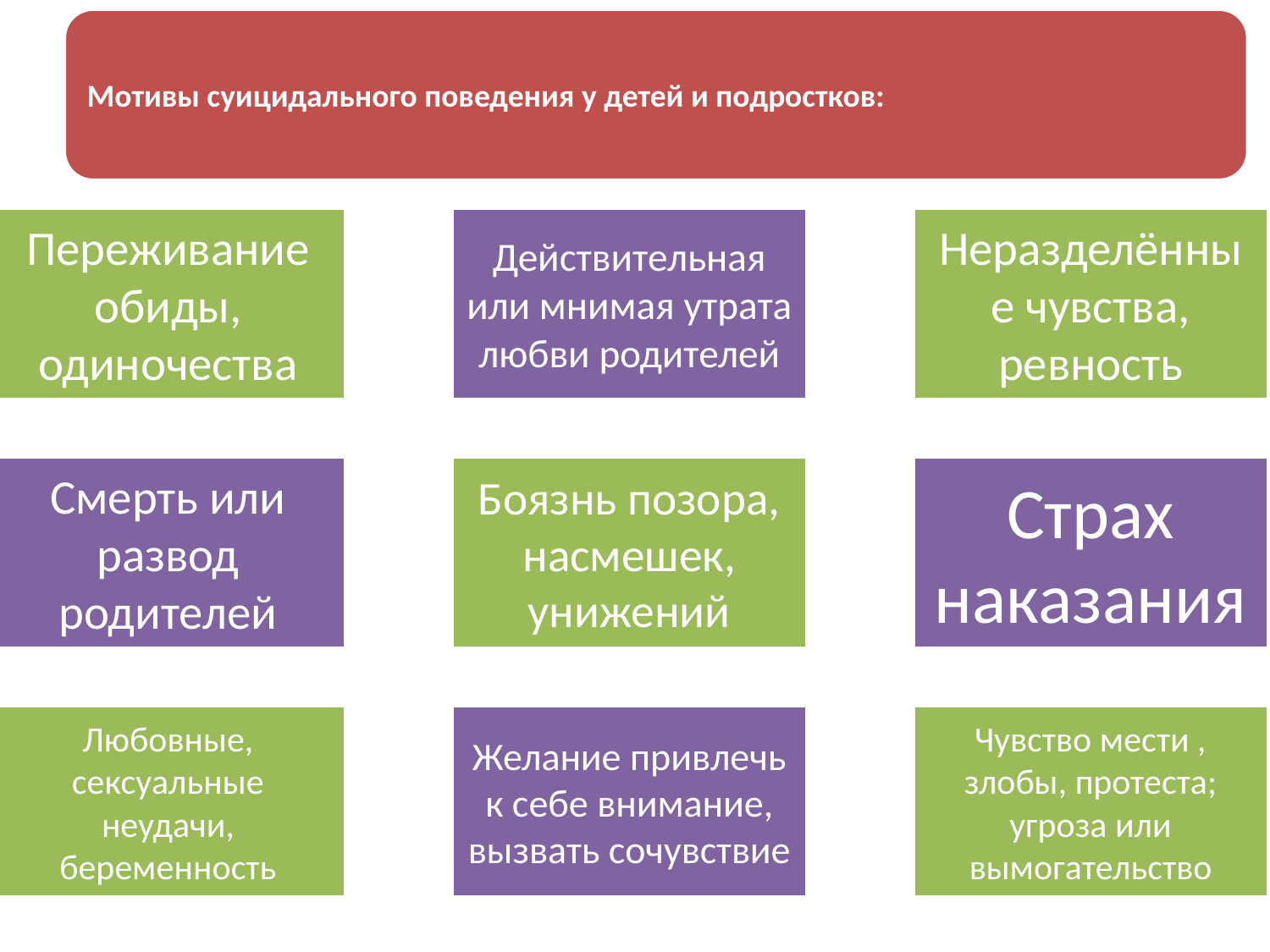

Мотивы суицидального поведения у детей и подростков:
Переживание обиды, одиночества
Действительная или мнимая утрата любви родителей
Неразделённые чувства, ревность
Смерть или развод родителей
Боязнь позора, насмешек, унижений
Страх наказания
Любовные, сексуальные неудачи, беременность
Желание привлечь к себе внимание, вызвать сочувствие
Чувство мести , злобы, протеста; угроза или вымогательство